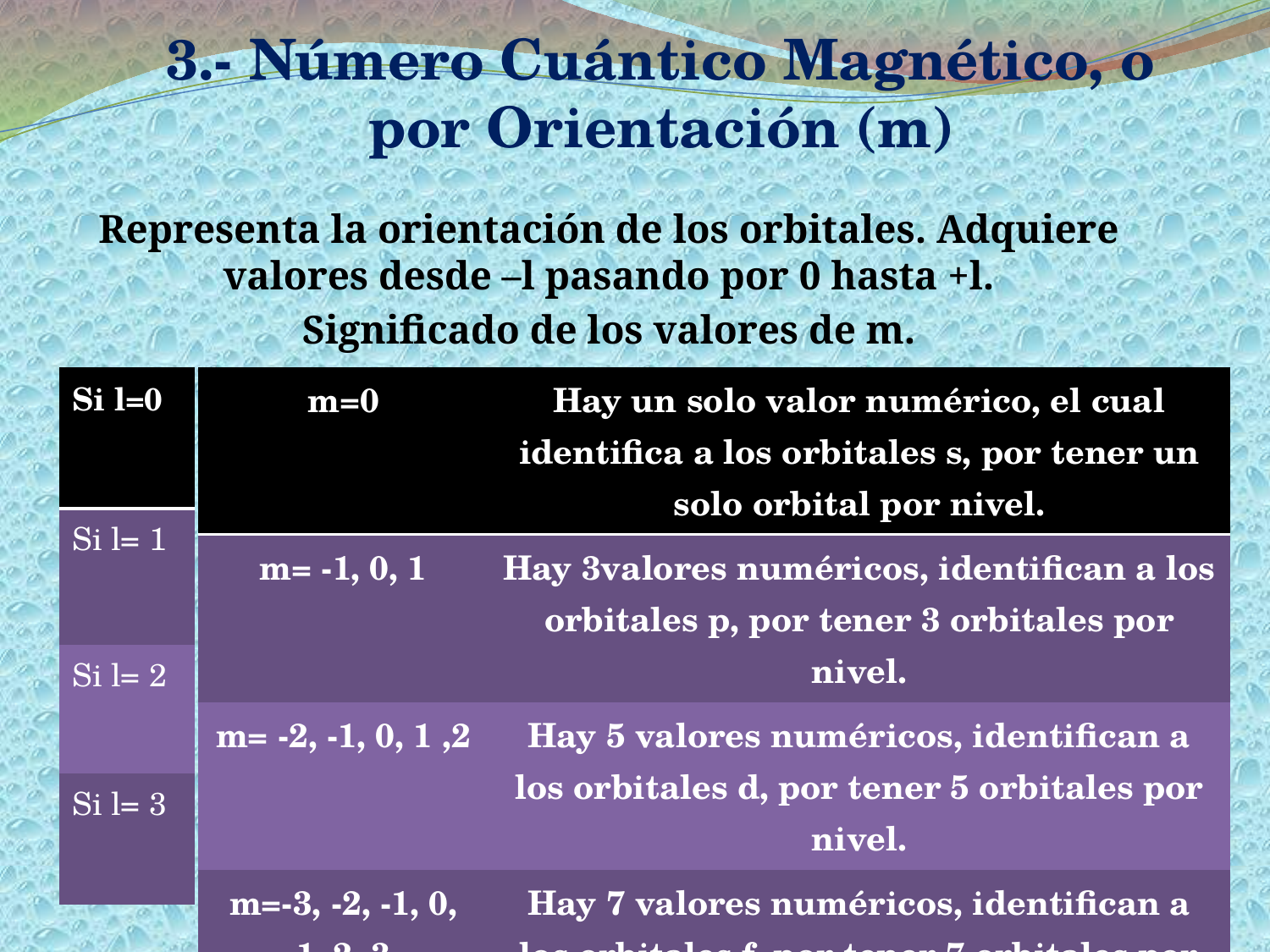

# 3.- Número Cuántico Magnético, o por Orientación (m)
Representa la orientación de los orbitales. Adquiere valores desde –l pasando por 0 hasta +l.
Significado de los valores de m.

| m=0 | Hay un solo valor numérico, el cual identifica a los orbitales s, por tener un solo orbital por nivel. |
| --- | --- |
| m= -1, 0, 1 | Hay 3valores numéricos, identifican a los orbitales p, por tener 3 orbitales por nivel. |
| m= -2, -1, 0, 1 ,2 | Hay 5 valores numéricos, identifican a los orbitales d, por tener 5 orbitales por nivel. |
| m=-3, -2, -1, 0, 1, 2, 3 | Hay 7 valores numéricos, identifican a los orbitales f, por tener 7 orbitales por nivel. |
| Si l=0 |
| --- |
| Si l= 1 |
| Si l= 2 |
| Si l= 3 |